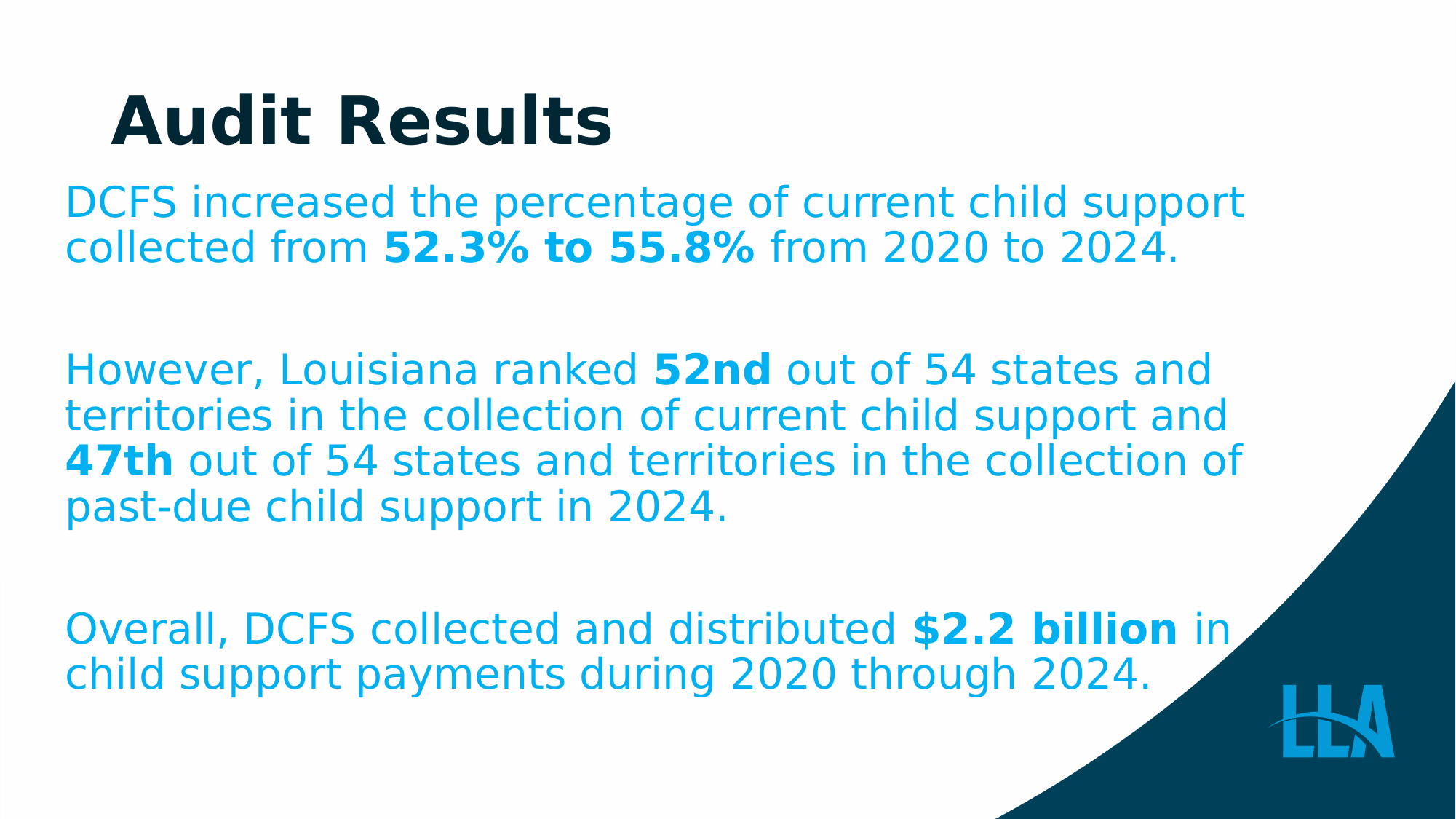

# Audit Results
DCFS increased the percentage of current child support collected from 52.3% to 55.8% from 2020 to 2024.

However, Louisiana ranked 52nd out of 54 states and territories in the collection of current child support and 47th out of 54 states and territories in the collection of past-due child support in 2024.

Overall, DCFS collected and distributed $2.2 billion in child support payments during 2020 through 2024.